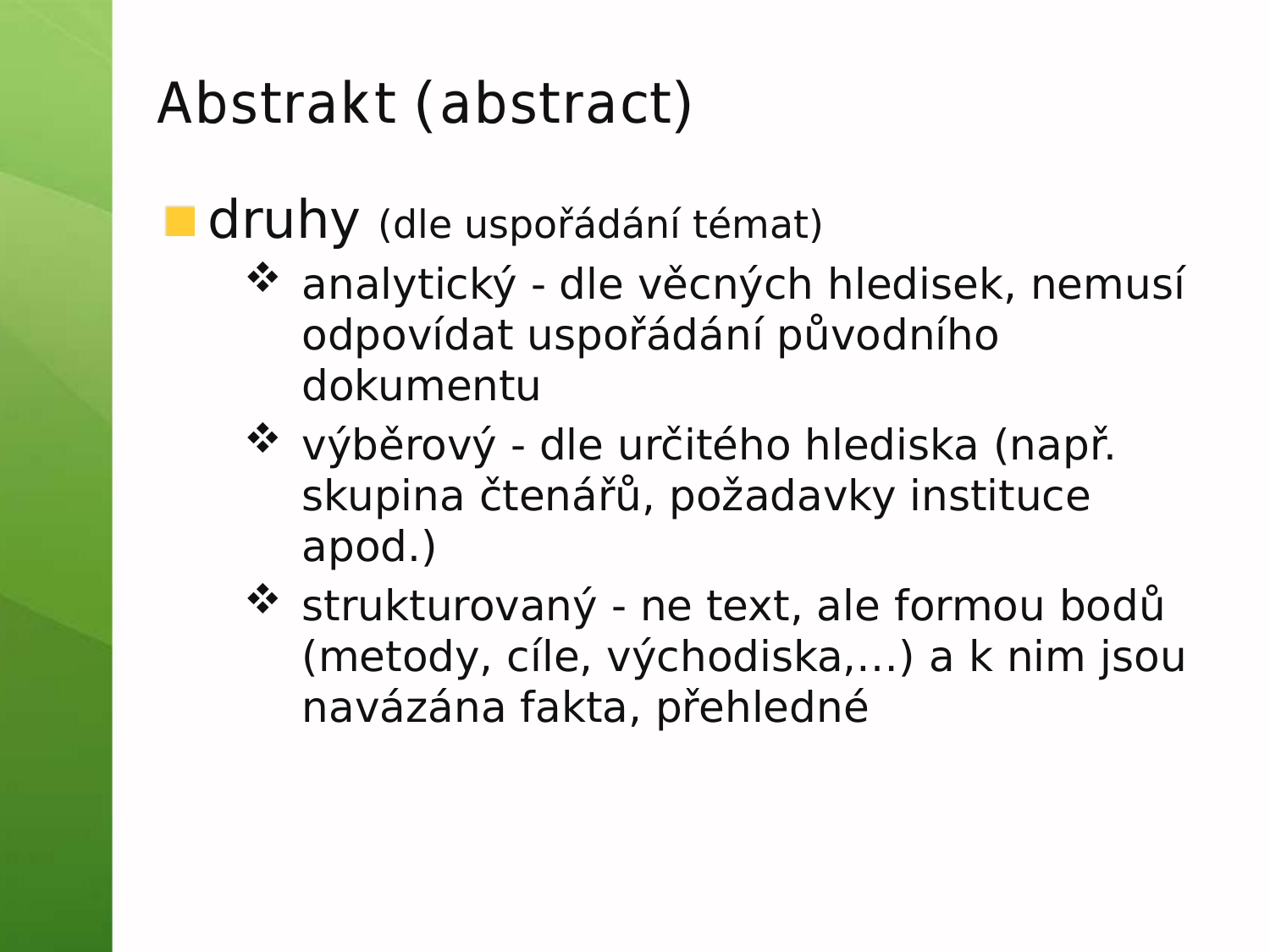

# Abstrakt (abstract)
druhy (dle uspořádání témat)
analytický - dle věcných hledisek, nemusí odpovídat uspořádání původního dokumentu
výběrový - dle určitého hlediska (např. skupina čtenářů, požadavky instituce apod.)
strukturovaný - ne text, ale formou bodů (metody, cíle, východiska,…) a k nim jsou navázána fakta, přehledné